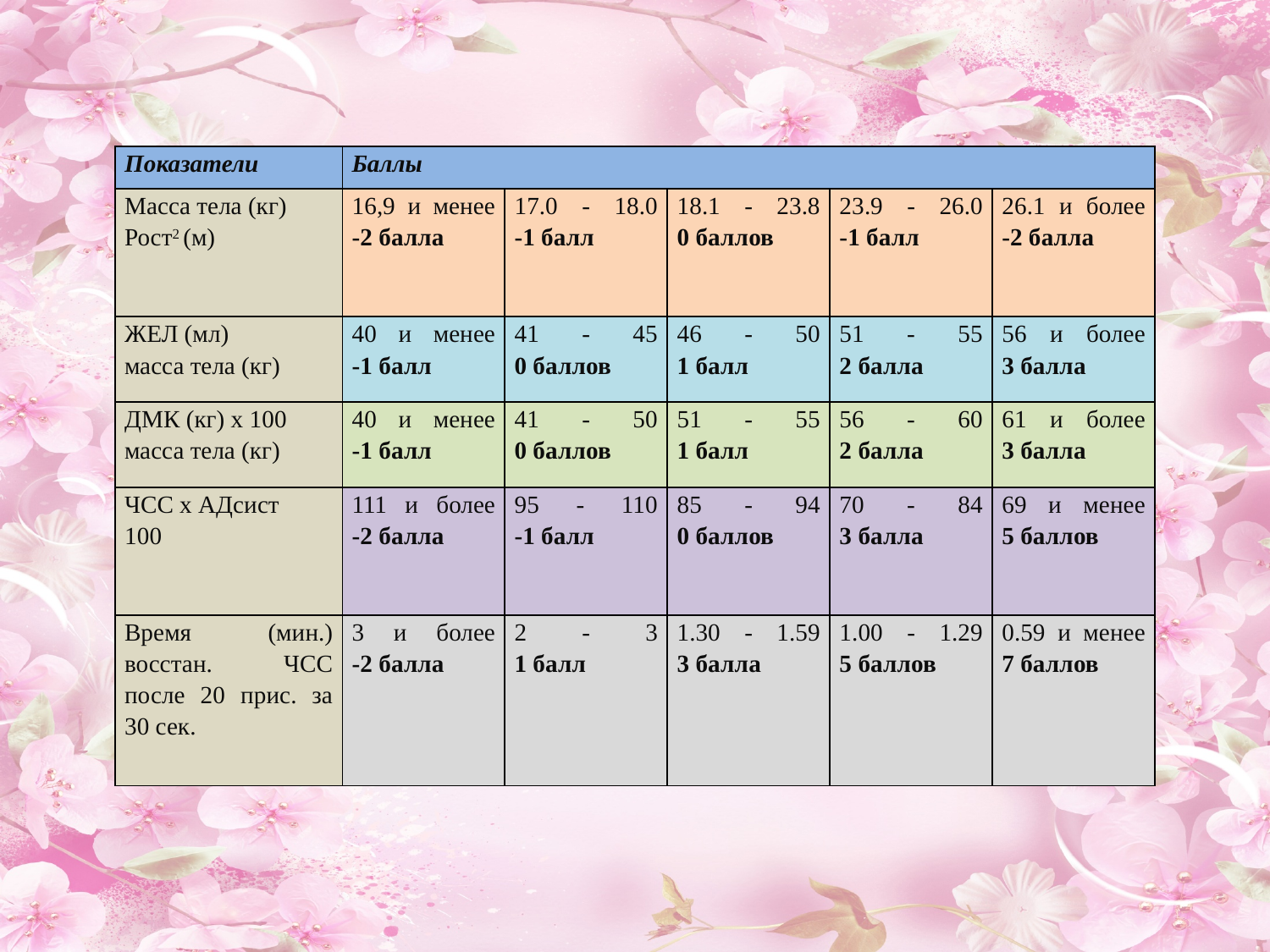

| Показатели | Баллы |  |  |  |  |
| --- | --- | --- | --- | --- | --- |
| Масса тела (кг) Рост2 (м) | 16,9 и менее -2 балла | 17.0 - 18.0 -1 балл | 18.1 - 23.8 0 баллов | 23.9 - 26.0 -1 балл | 26.1 и более -2 балла |
| ЖЕЛ (мл) масса тела (кг) | 40 и менее -1 балл | 41 - 45 0 баллов | 46 - 50 1 балл | 51 - 55 2 балла | 56 и более 3 балла |
| ДМК (кг) х 100 масса тела (кг) | 40 и менее -1 балл | 41 - 50 0 баллов | 51 - 55 1 балл | 56 - 60 2 балла | 61 и более 3 балла |
| ЧСС х АДсист 100 | 111 и более -2 балла | 95 - 110 -1 балл | 85 - 94 0 баллов | 70 - 84 3 балла | 69 и менее 5 баллов |
| Время (мин.) восстан. ЧСС после 20 прис. за 30 сек. | 3 и более -2 балла | 2 - 3 1 балл | 1.30 - 1.59 3 балла | 1.00 - 1.29 5 баллов | 0.59 и менее 7 баллов |